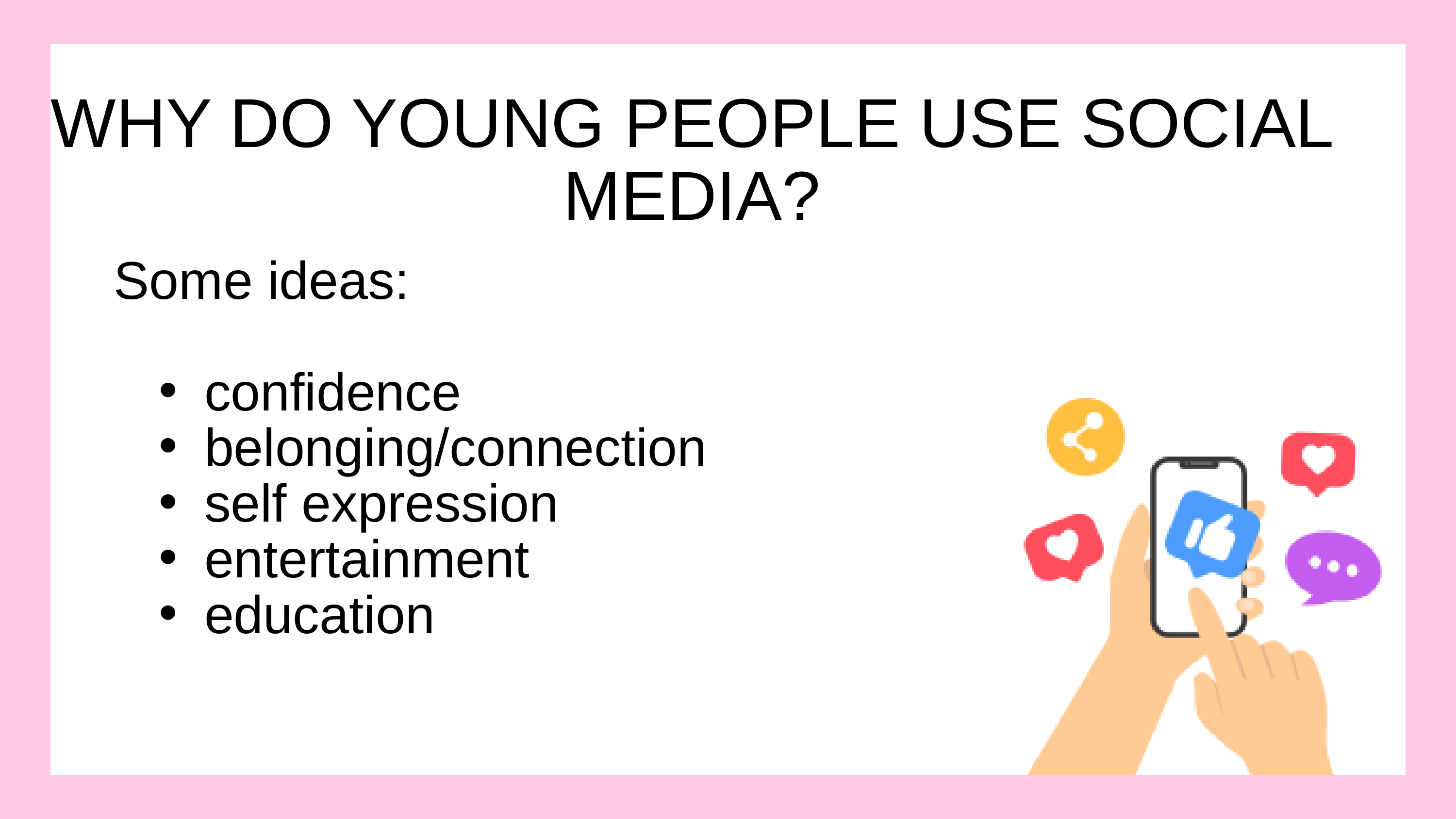

WHY DO YOUNG PEOPLE USE SOCIAL MEDIA?
Some ideas:

confidence
belonging/connection
self expression
entertainment
education